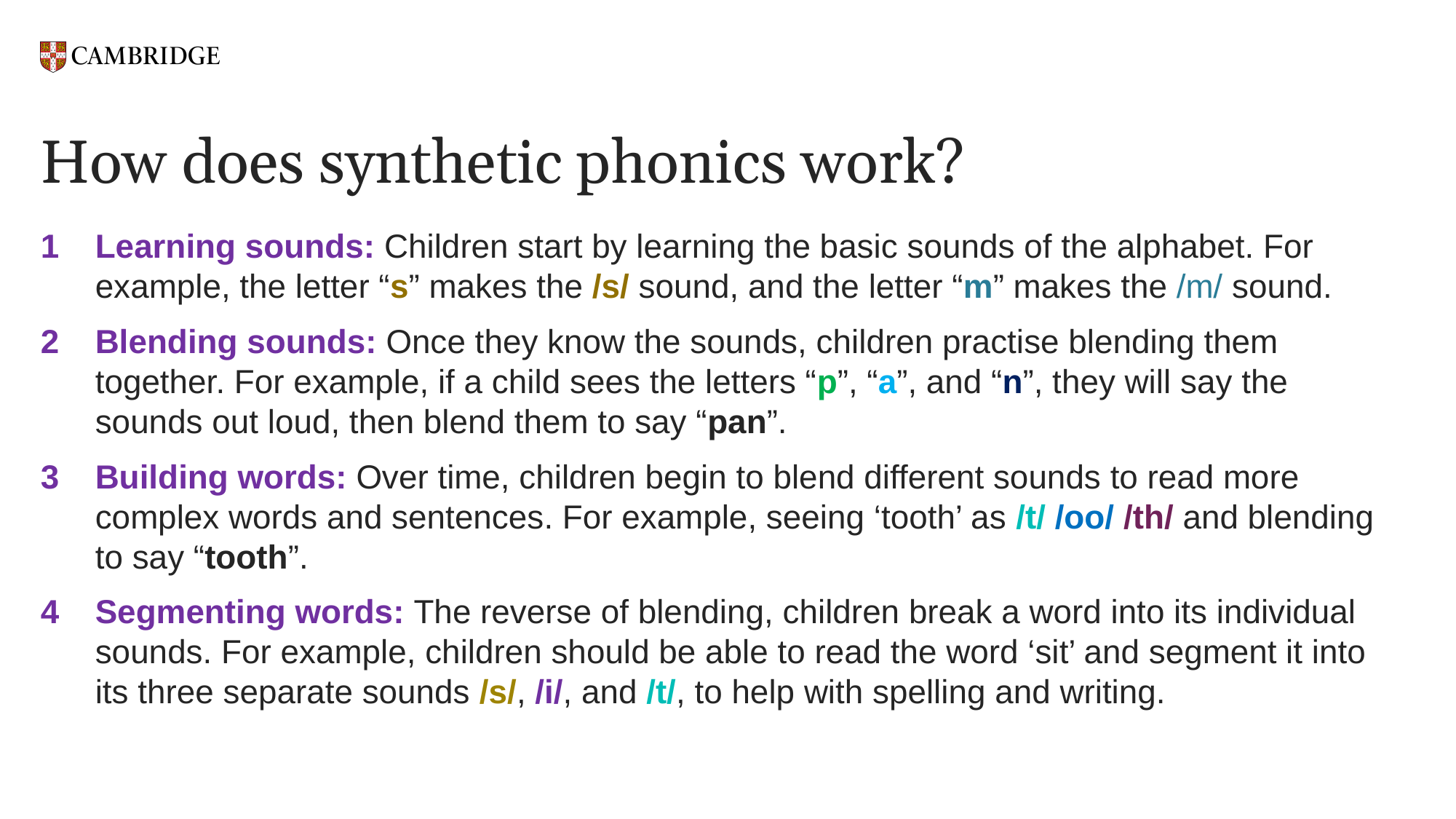

# How does synthetic phonics work?
1	Learning sounds: Children start by learning the basic sounds of the alphabet. For example, the letter “s” makes the /s/ sound, and the letter “m” makes the /m/ sound.
2 	Blending sounds: Once they know the sounds, children practise blending them together. For example, if a child sees the letters “p”, “a”, and “n”, they will say the sounds out loud, then blend them to say “pan”.
3 	Building words: Over time, children begin to blend different sounds to read more complex words and sentences. For example, seeing ‘tooth’ as /t/ /oo/ /th/ and blending to say “tooth”.
4 	Segmenting words: The reverse of blending, children break a word into its individual sounds. For example, children should be able to read the word ‘sit’ and segment it into its three separate sounds /s/, /i/, and /t/, to help with spelling and writing.